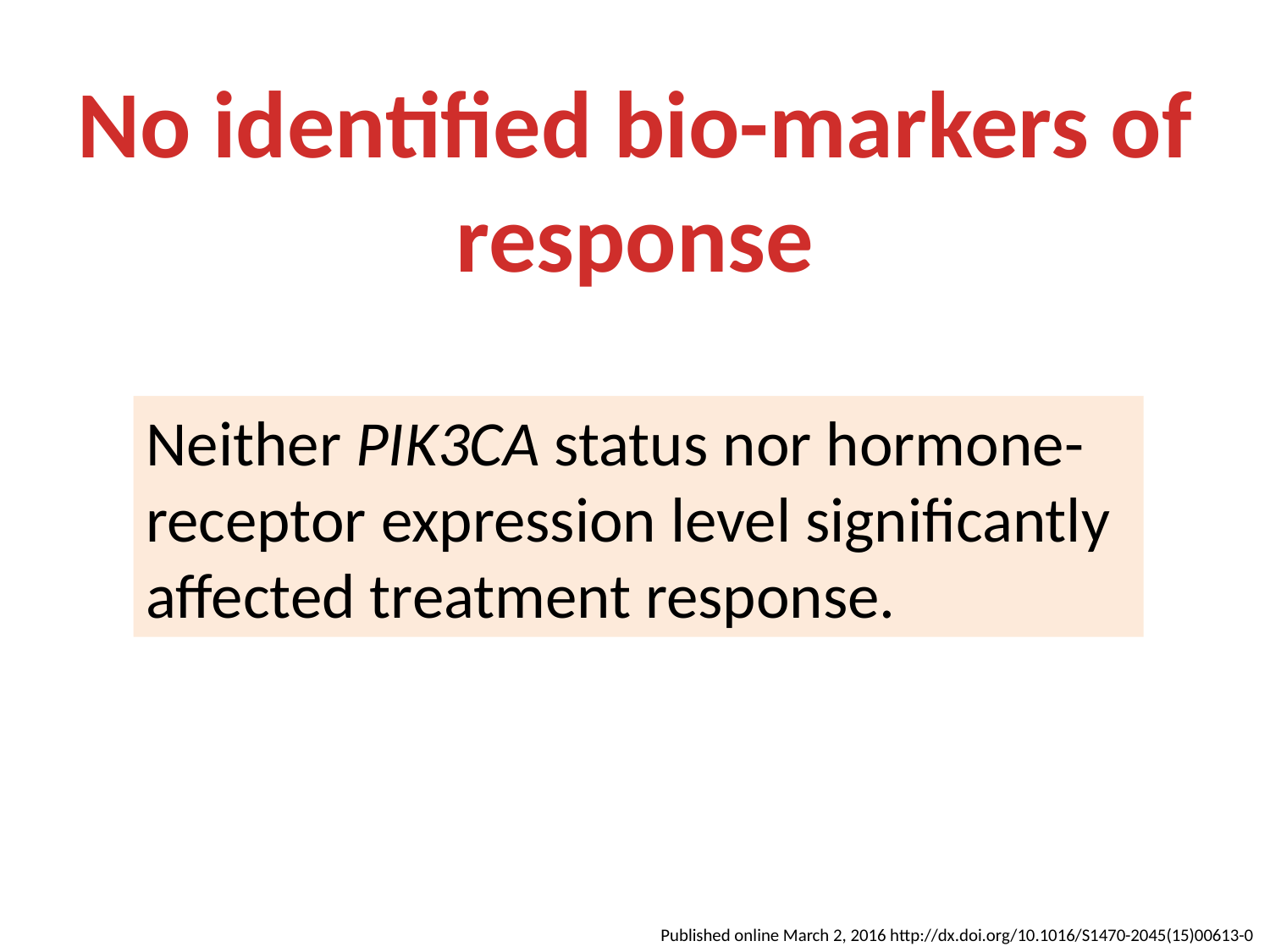

No identified bio-markers of response
Neither PIK3CA status nor hormone-receptor expression level significantly affected treatment response.
Published online March 2, 2016 http://dx.doi.org/10.1016/S1470-2045(15)00613-0